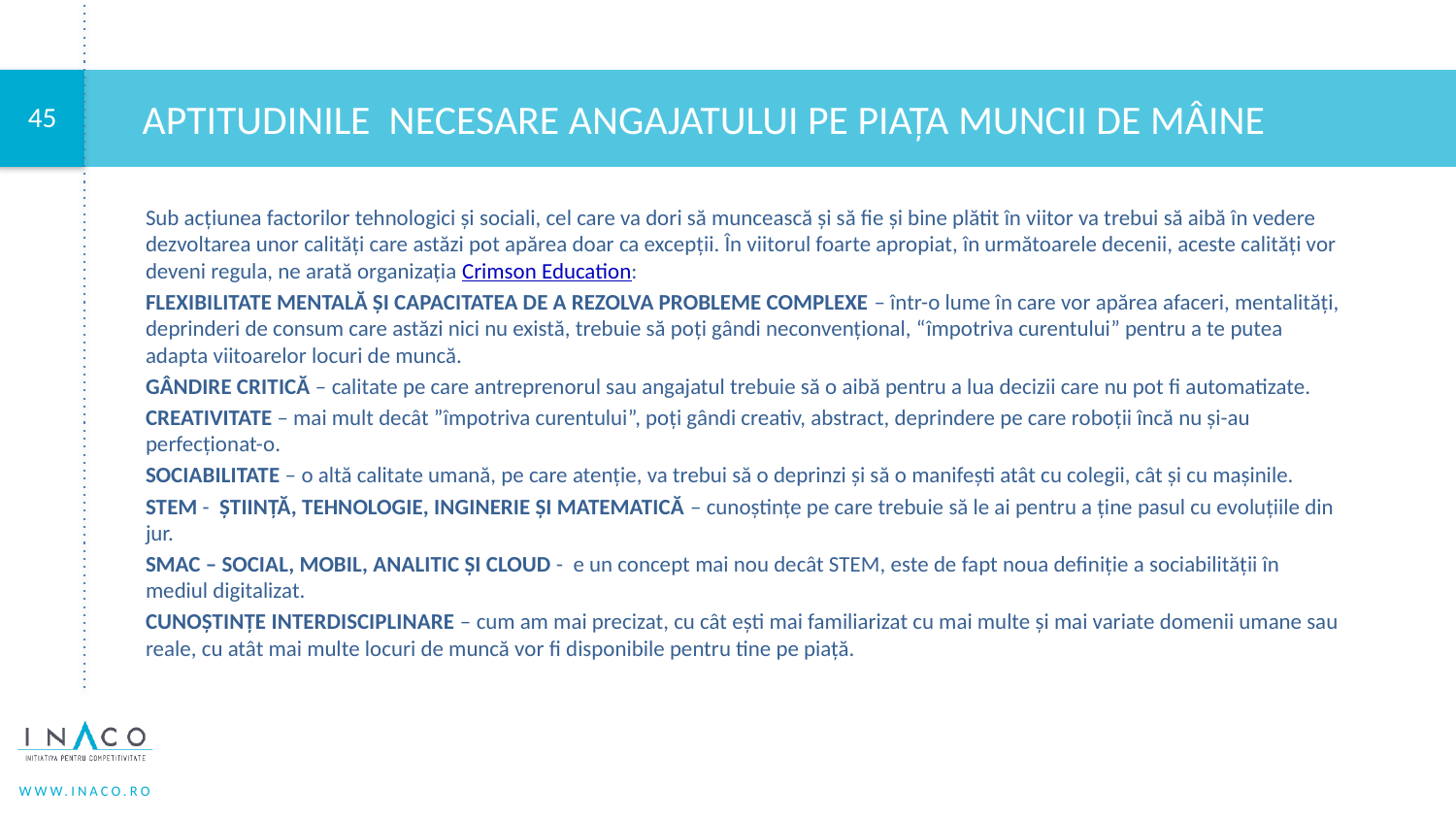

# Aptitudinile  necesare angajatului pe piața muncii de mâine
Sub acțiunea factorilor tehnologici și sociali, cel care va dori să muncească și să fie și bine plătit în viitor va trebui să aibă în vedere dezvoltarea unor calități care astăzi pot apărea doar ca excepții. În viitorul foarte apropiat, în următoarele decenii, aceste calități vor deveni regula, ne arată organizația Crimson Education:
FLEXIBILITATE MENTALĂ ȘI CAPACITATEA DE A REZOLVA PROBLEME COMPLEXE – într-o lume în care vor apărea afaceri, mentalități, deprinderi de consum care astăzi nici nu există, trebuie să poți gândi neconvențional, “împotriva curentului” pentru a te putea adapta viitoarelor locuri de muncă.
GÂNDIRE CRITICĂ – calitate pe care antreprenorul sau angajatul trebuie să o aibă pentru a lua decizii care nu pot fi automatizate.
CREATIVITATE – mai mult decât ”împotriva curentului”, poți gândi creativ, abstract, deprindere pe care roboții încă nu și-au perfecționat-o.
SOCIABILITATE – o altă calitate umană, pe care atenție, va trebui să o deprinzi și să o manifești atât cu colegii, cât și cu mașinile.
STEM -  ȘTIINȚĂ, TEHNOLOGIE, INGINERIE ȘI MATEMATICĂ – cunoștințe pe care trebuie să le ai pentru a ține pasul cu evoluțiile din jur.
SMAC – SOCIAL, MOBIL, ANALITIC ȘI CLOUD -  e un concept mai nou decât STEM, este de fapt noua definiție a sociabilității în mediul digitalizat.
CUNOȘTINȚE INTERDISCIPLINARE – cum am mai precizat, cu cât ești mai familiarizat cu mai multe și mai variate domenii umane sau reale, cu atât mai multe locuri de muncă vor fi disponibile pentru tine pe piață.